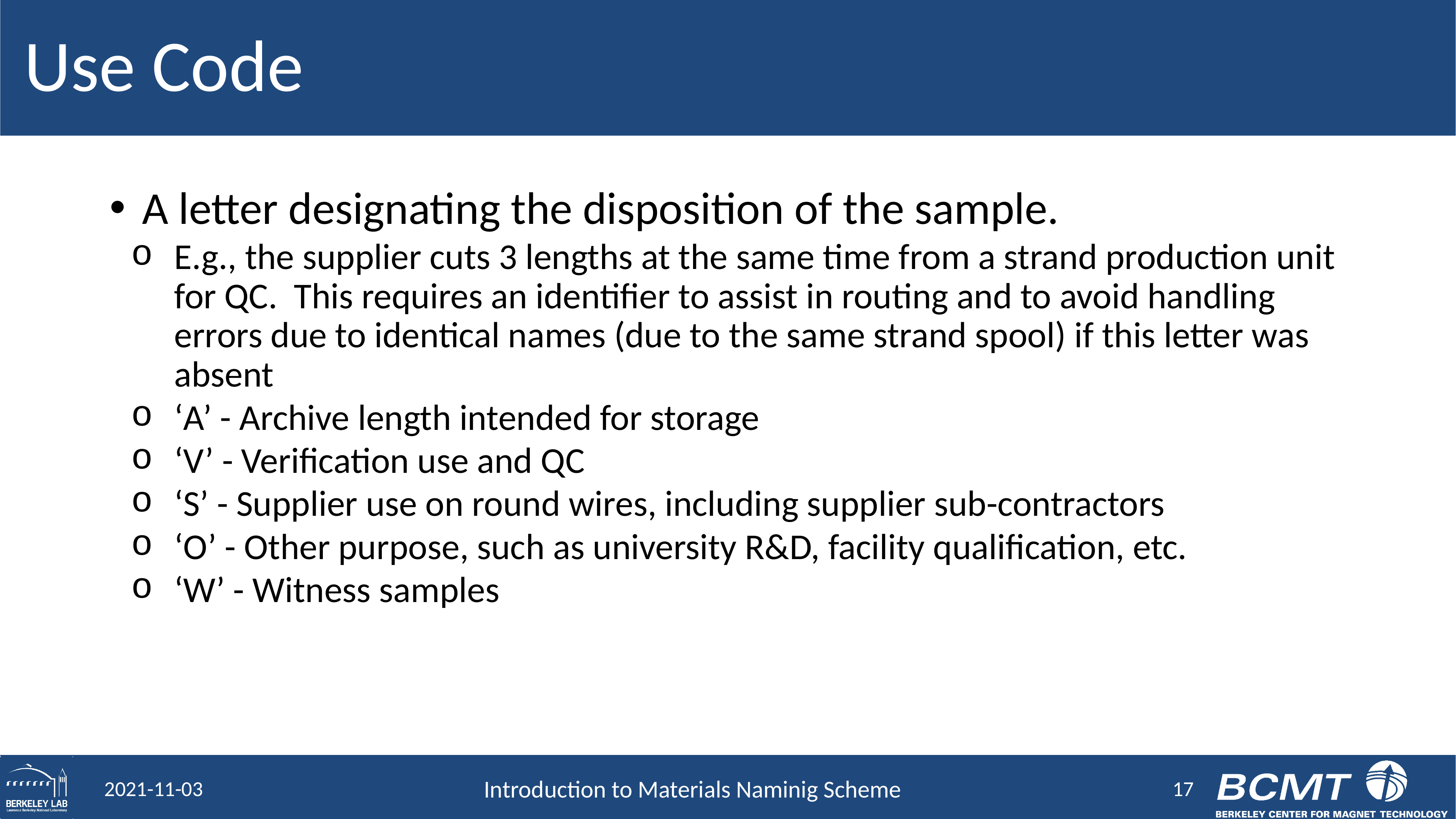

# Use Code
A letter designating the disposition of the sample.
E.g., the supplier cuts 3 lengths at the same time from a strand production unit for QC.  This requires an identifier to assist in routing and to avoid handling errors due to identical names (due to the same strand spool) if this letter was absent
‘A’ - Archive length intended for storage
‘V’ - Verification use and QC
‘S’ - Supplier use on round wires, including supplier sub-contractors
‘O’ - Other purpose, such as university R&D, facility qualification, etc.
‘W’ - Witness samples

17
2021-11-03
Introduction to Materials Naminig Scheme